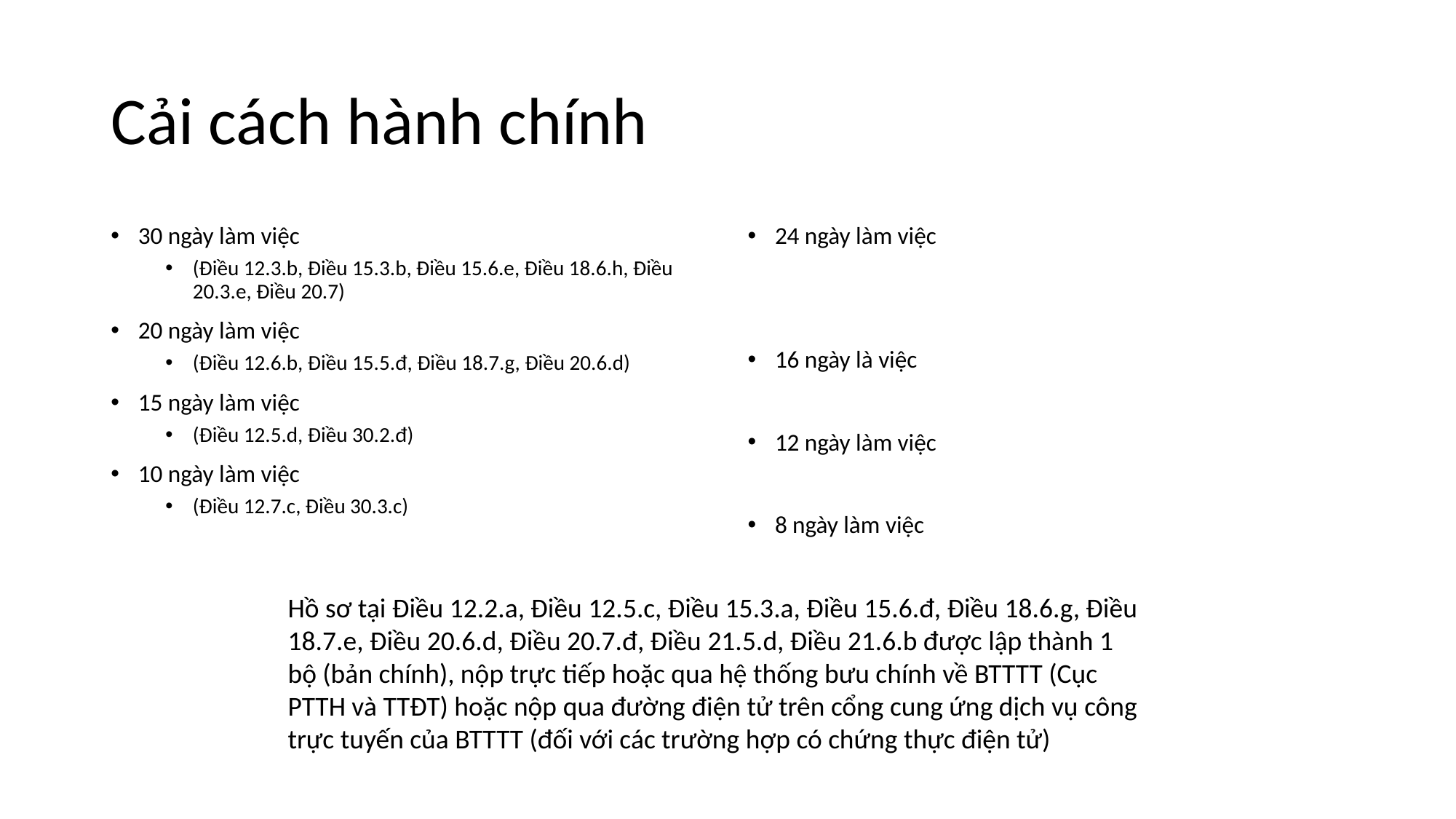

# Cải cách hành chính
30 ngày làm việc
(Điều 12.3.b, Điều 15.3.b, Điều 15.6.e, Điều 18.6.h, Điều 20.3.e, Điều 20.7)
20 ngày làm việc
(Điều 12.6.b, Điều 15.5.đ, Điều 18.7.g, Điều 20.6.d)
15 ngày làm việc
(Điều 12.5.d, Điều 30.2.đ)
10 ngày làm việc
(Điều 12.7.c, Điều 30.3.c)
24 ngày làm việc

16 ngày là việc

12 ngày làm việc

8 ngày làm việc
Hồ sơ tại Điều 12.2.a, Điều 12.5.c, Điều 15.3.a, Điều 15.6.đ, Điều 18.6.g, Điều 18.7.e, Điều 20.6.d, Điều 20.7.đ, Điều 21.5.d, Điều 21.6.b được lập thành 1 bộ (bản chính), nộp trực tiếp hoặc qua hệ thống bưu chính về BTTTT (Cục PTTH và TTĐT) hoặc nộp qua đường điện tử trên cổng cung ứng dịch vụ công trực tuyến của BTTTT (đối với các trường hợp có chứng thực điện tử)